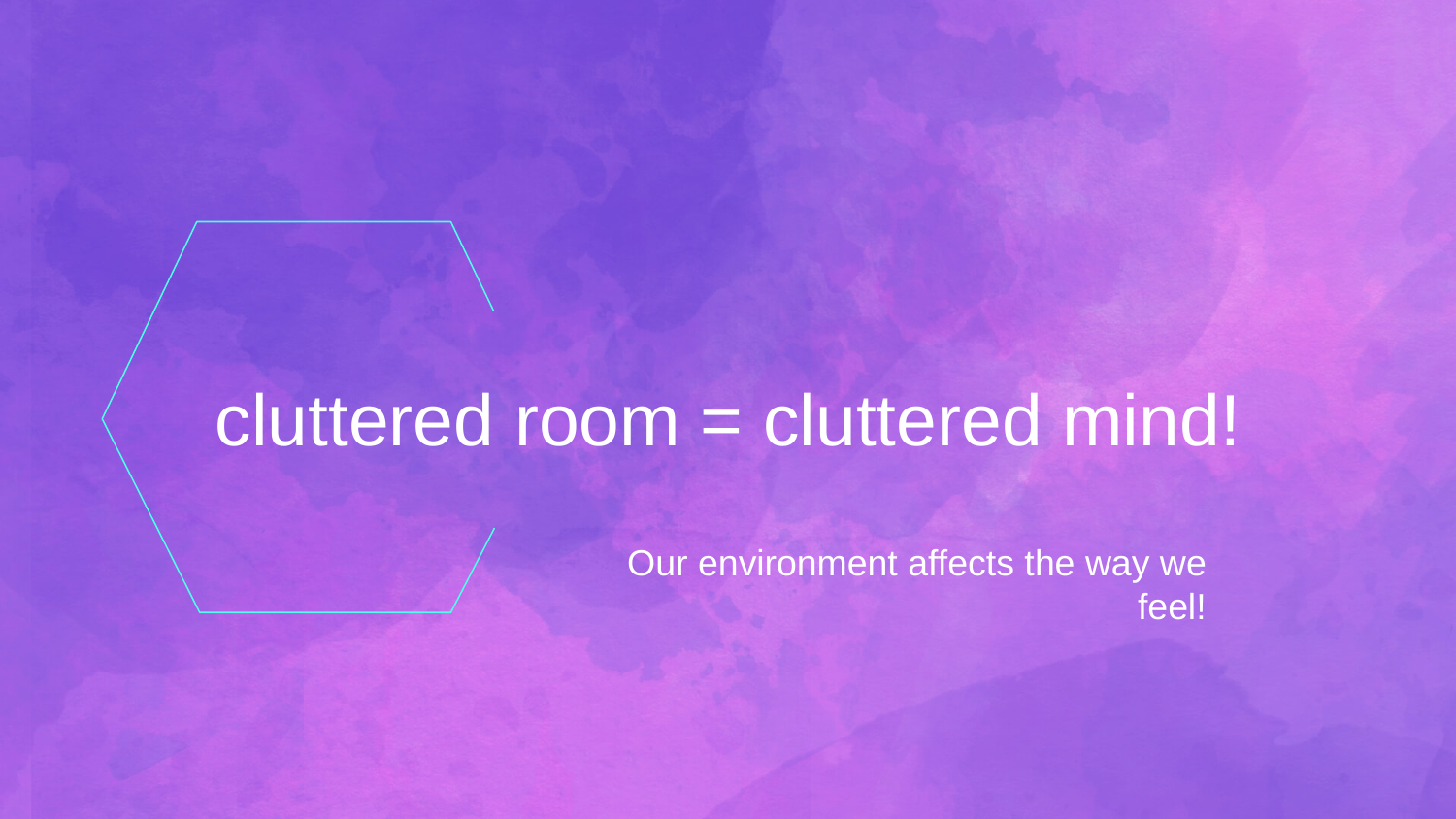

# cluttered room = cluttered mind!
Our environment affects the way we feel!